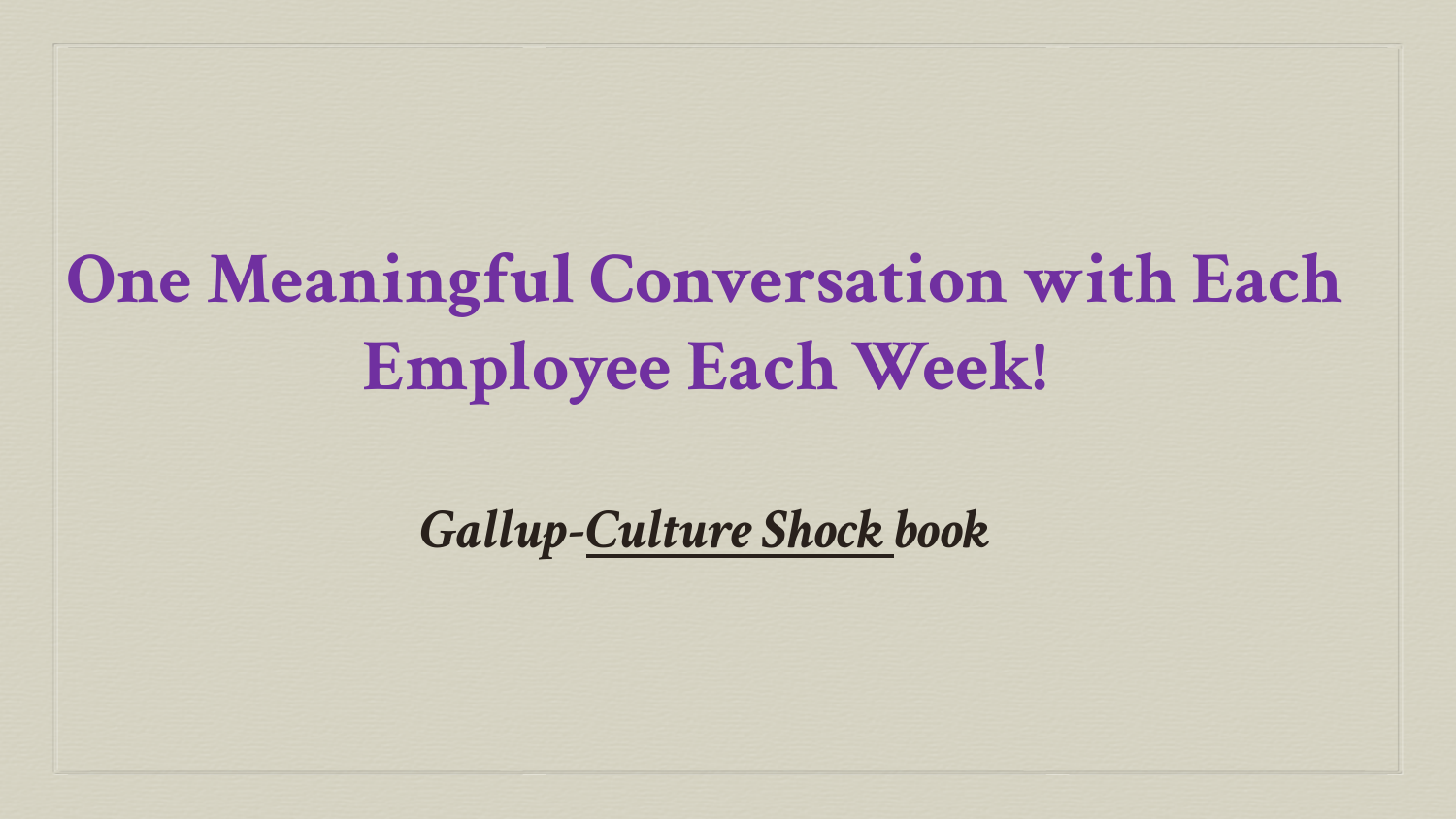

One Meaningful Conversation with Each Employee Each Week!

Gallup-Culture Shock book